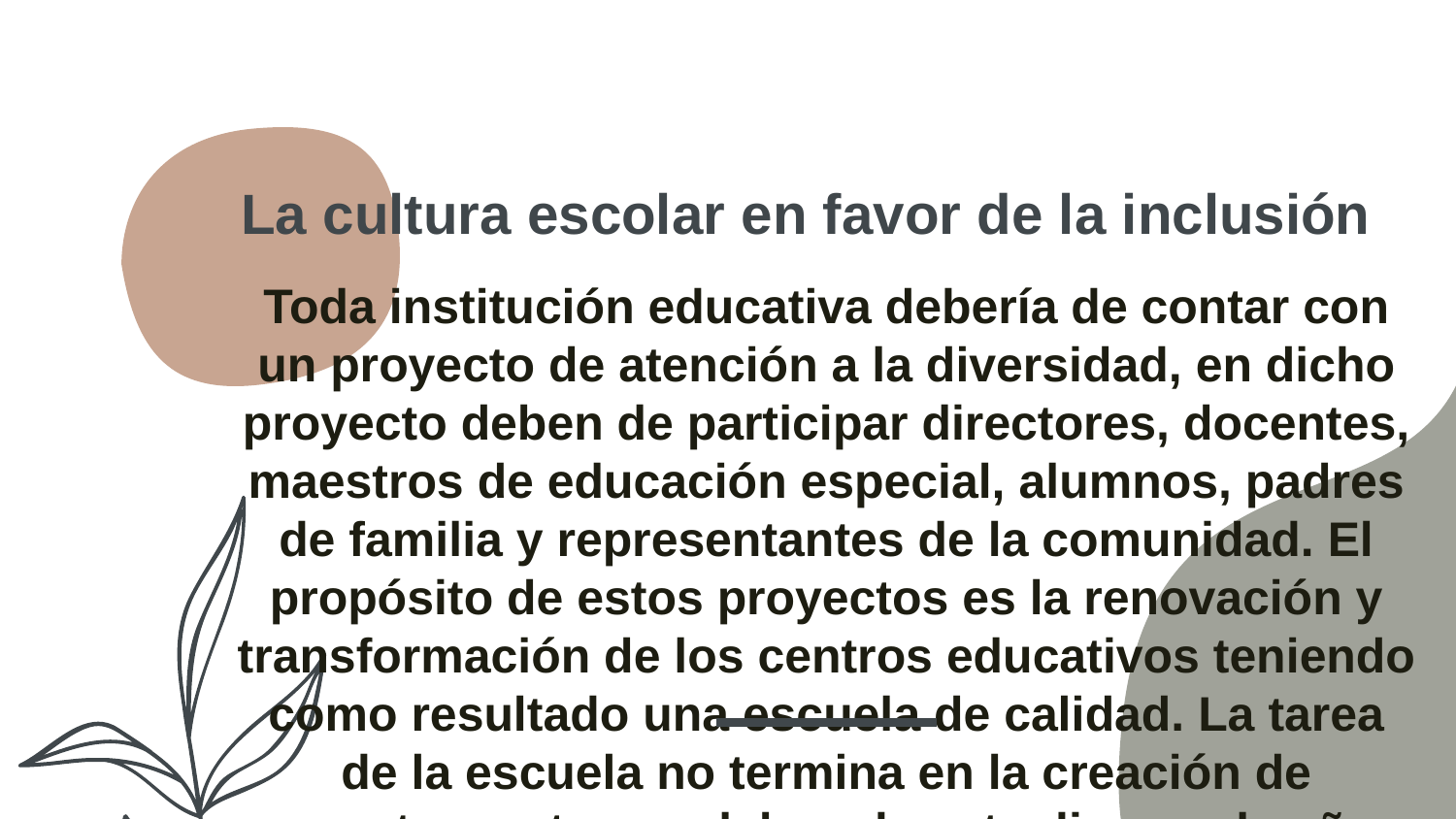

# La cultura escolar en favor de la inclusión
Toda institución educativa debería de contar con un proyecto de atención a la diversidad, en dicho proyecto deben de participar directores, docentes, maestros de educación especial, alumnos, padres de familia y representantes de la comunidad. El propósito de estos proyectos es la renovación y transformación de los centros educativos teniendo como resultado una escuela de calidad. La tarea de la escuela no termina en la creación de proyectos, estos se deben de actualizar cada año y atender las nuevas necesidades de los y las alumnas.